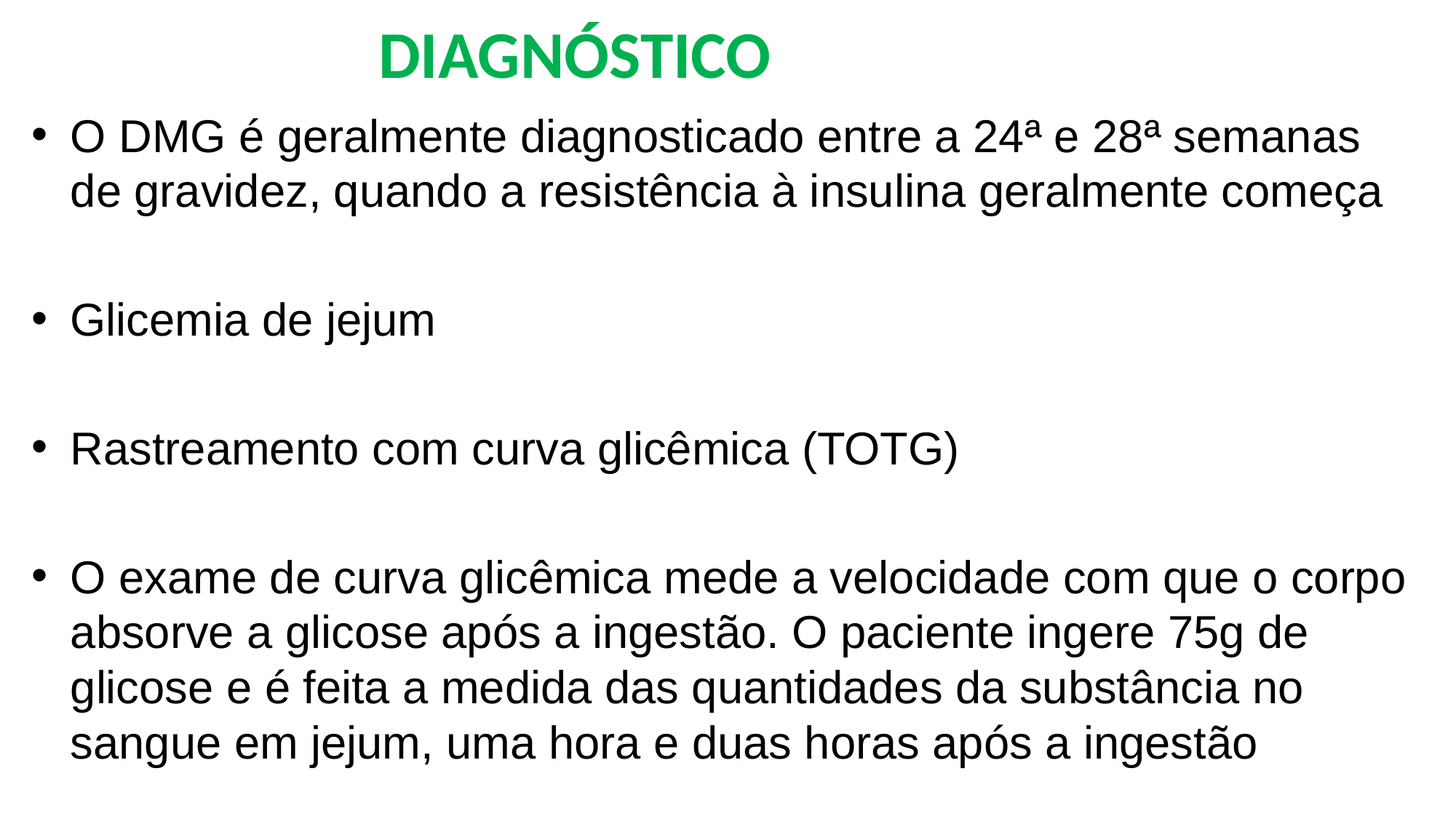

# DIAGNÓSTICO
O DMG é geralmente diagnosticado entre a 24ª e 28ª semanas de gravidez, quando a resistência à insulina geralmente começa

Glicemia de jejum

Rastreamento com curva glicêmica (TOTG)

O exame de curva glicêmica mede a velocidade com que o corpo absorve a glicose após a ingestão. O paciente ingere 75g de glicose e é feita a medida das quantidades da substância no sangue em jejum, uma hora e duas horas após a ingestão